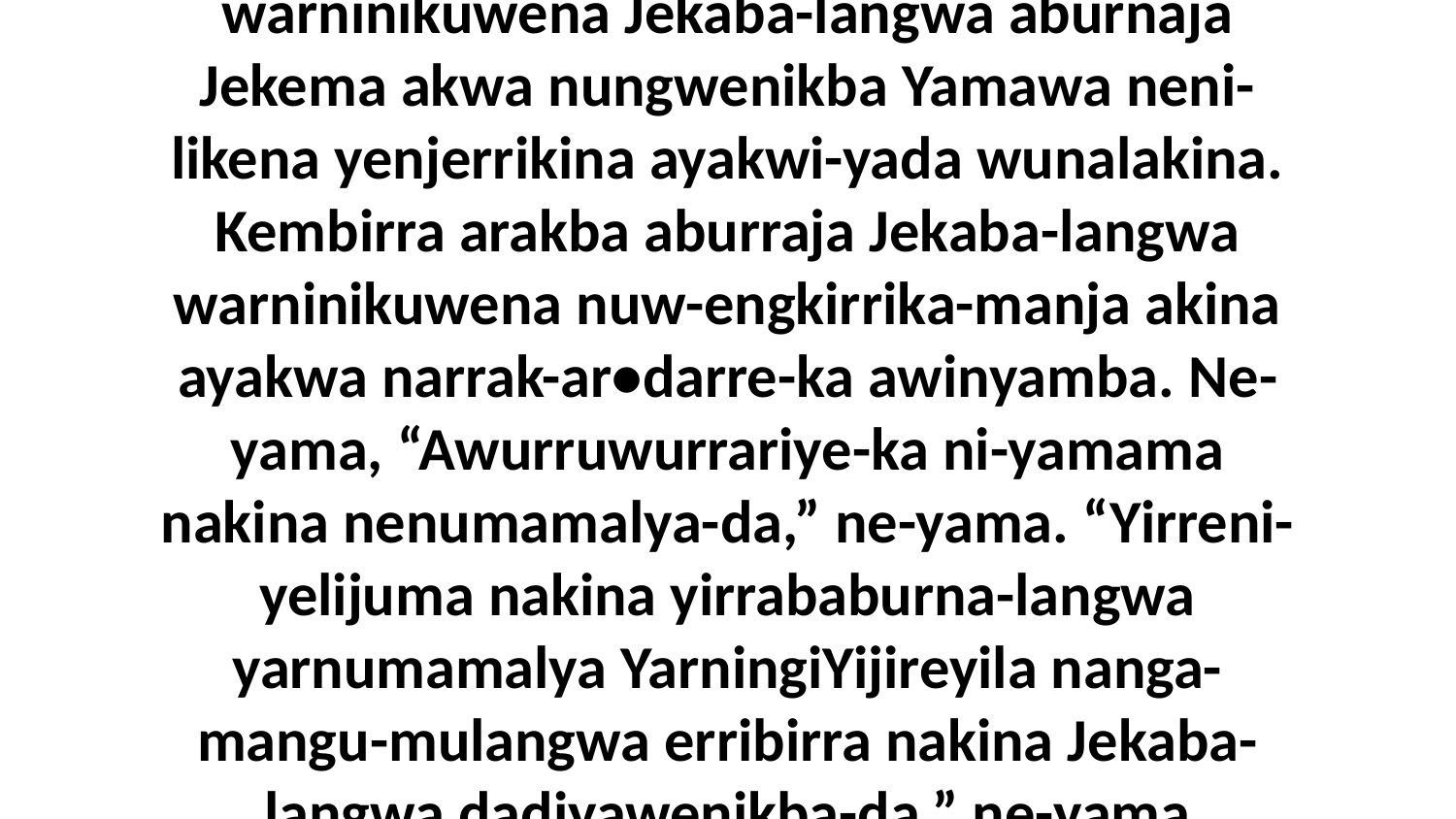

6-7 Na-lawurradinu-manja angalyu-wa warninikuwena Jekaba-langwa aburnaja Jekema akwa nungwenikba Yamawa neni-likena yenjerrikina ayakwi-yada wunalakina. Kembirra arakba aburraja Jekaba-langwa warninikuwena nuw-engkirrika-manja akina ayakwa narrak-ar•darre-ka awinyamba. Ne-yama, “Awurruwurrariye-ka ni-yamama nakina nenumamalya-da,” ne-yama. “Yirreni-yelijuma nakina yirrababurna-langwa yarnumamalya YarningiYijireyila nanga-mangu-mulangwa erribirra nakina Jekaba-langwa dadiyawenikba-da,” ne-yama wurrakina.